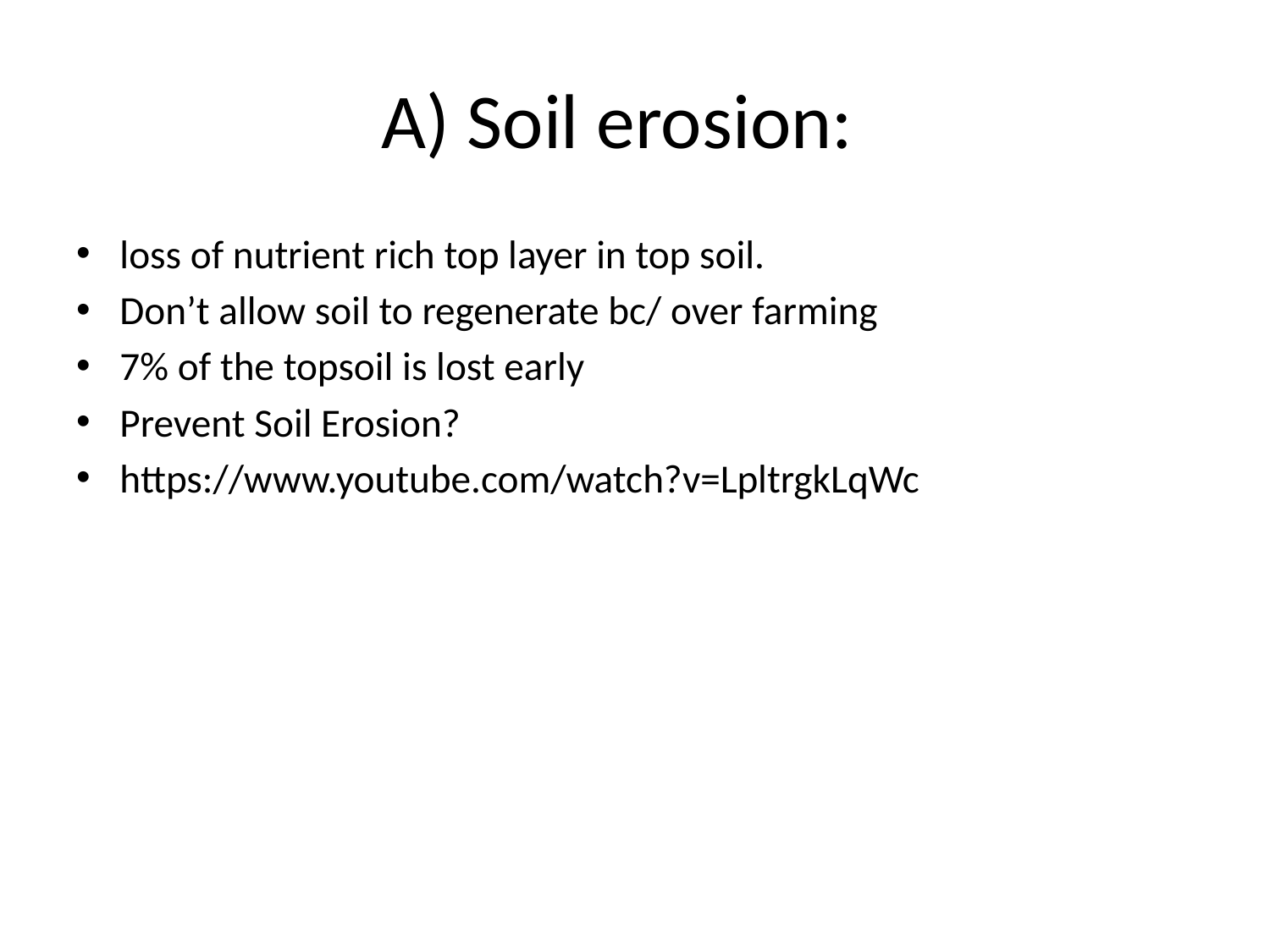

# A) Soil erosion:
loss of nutrient rich top layer in top soil.
Don’t allow soil to regenerate bc/ over farming
7% of the topsoil is lost early
Prevent Soil Erosion?
https://www.youtube.com/watch?v=LpltrgkLqWc